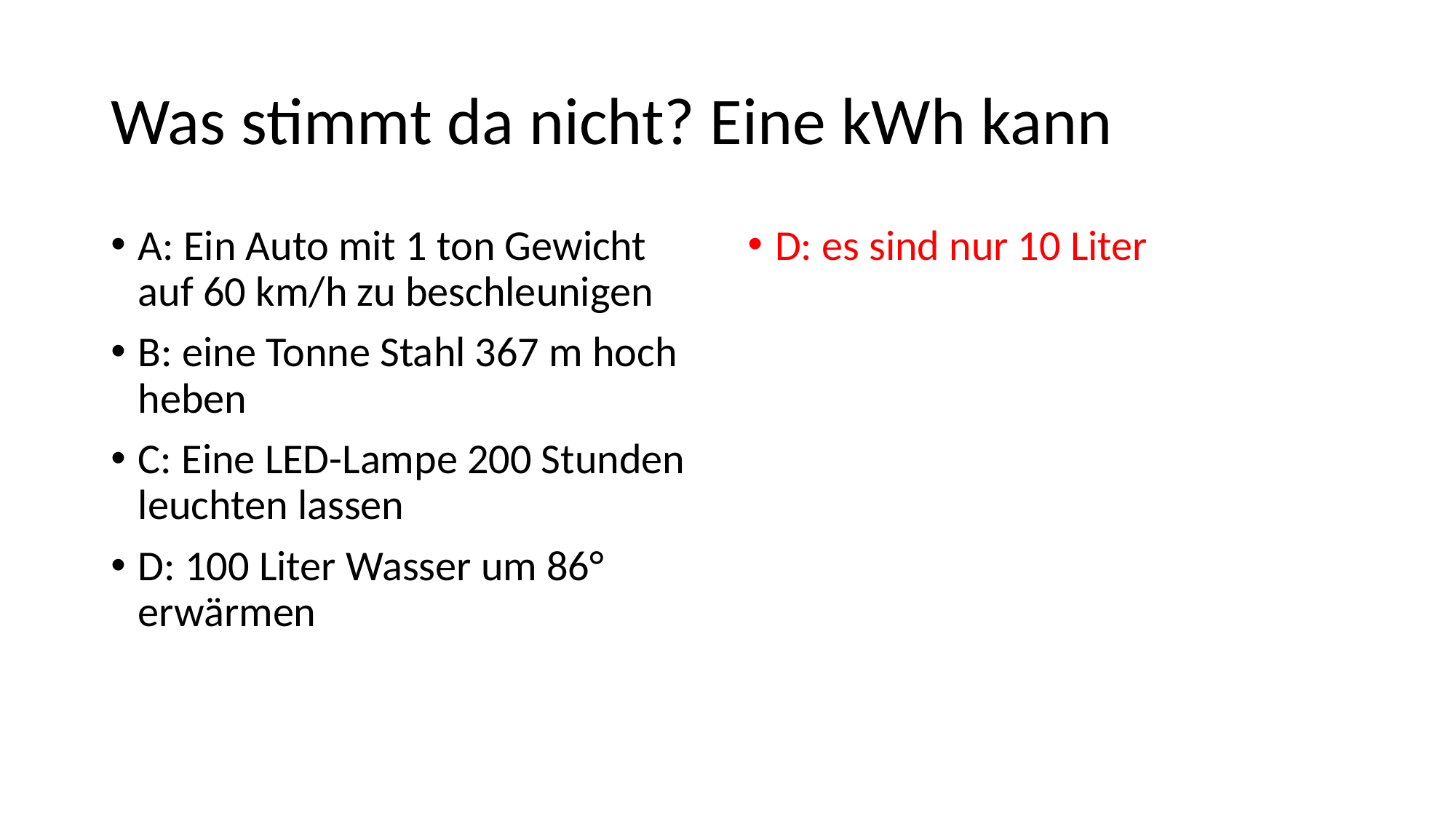

# Was stimmt da nicht? Eine kWh kann
A: Ein Auto mit 1 ton Gewicht auf 60 km/h zu beschleunigen
B: eine Tonne Stahl 367 m hoch heben
C: Eine LED-Lampe 200 Stunden leuchten lassen
D: 100 Liter Wasser um 86° erwärmen
D: es sind nur 10 Liter